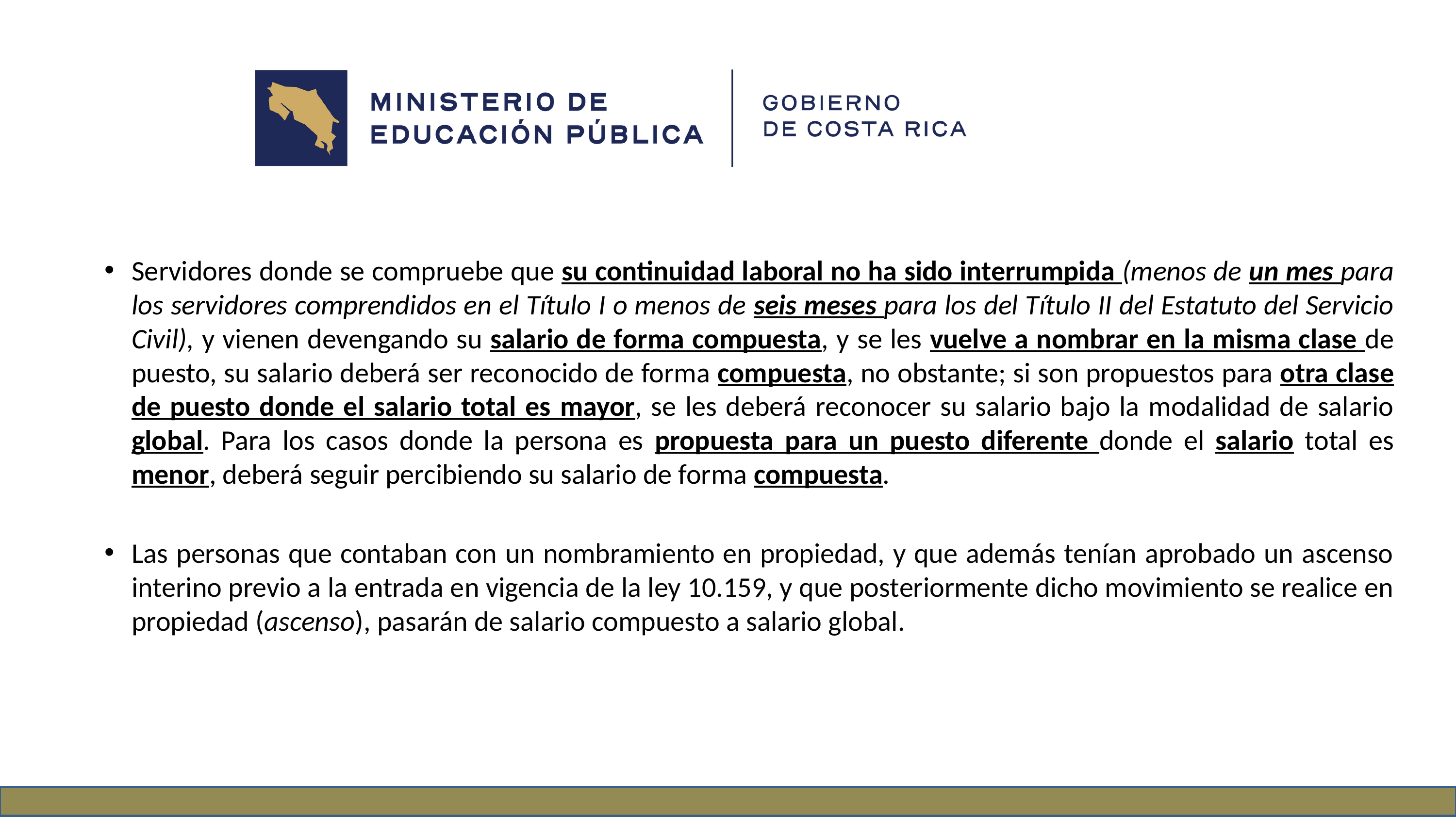

Servidores donde se compruebe que su continuidad laboral no ha sido interrumpida (menos de un mes para los servidores comprendidos en el Título I o menos de seis meses para los del Título II del Estatuto del Servicio Civil), y vienen devengando su salario de forma compuesta, y se les vuelve a nombrar en la misma clase de puesto, su salario deberá ser reconocido de forma compuesta, no obstante; si son propuestos para otra clase de puesto donde el salario total es mayor, se les deberá reconocer su salario bajo la modalidad de salario global. Para los casos donde la persona es propuesta para un puesto diferente donde el salario total es menor, deberá seguir percibiendo su salario de forma compuesta.

Las personas que contaban con un nombramiento en propiedad, y que además tenían aprobado un ascenso interino previo a la entrada en vigencia de la ley 10.159, y que posteriormente dicho movimiento se realice en propiedad (ascenso), pasarán de salario compuesto a salario global.